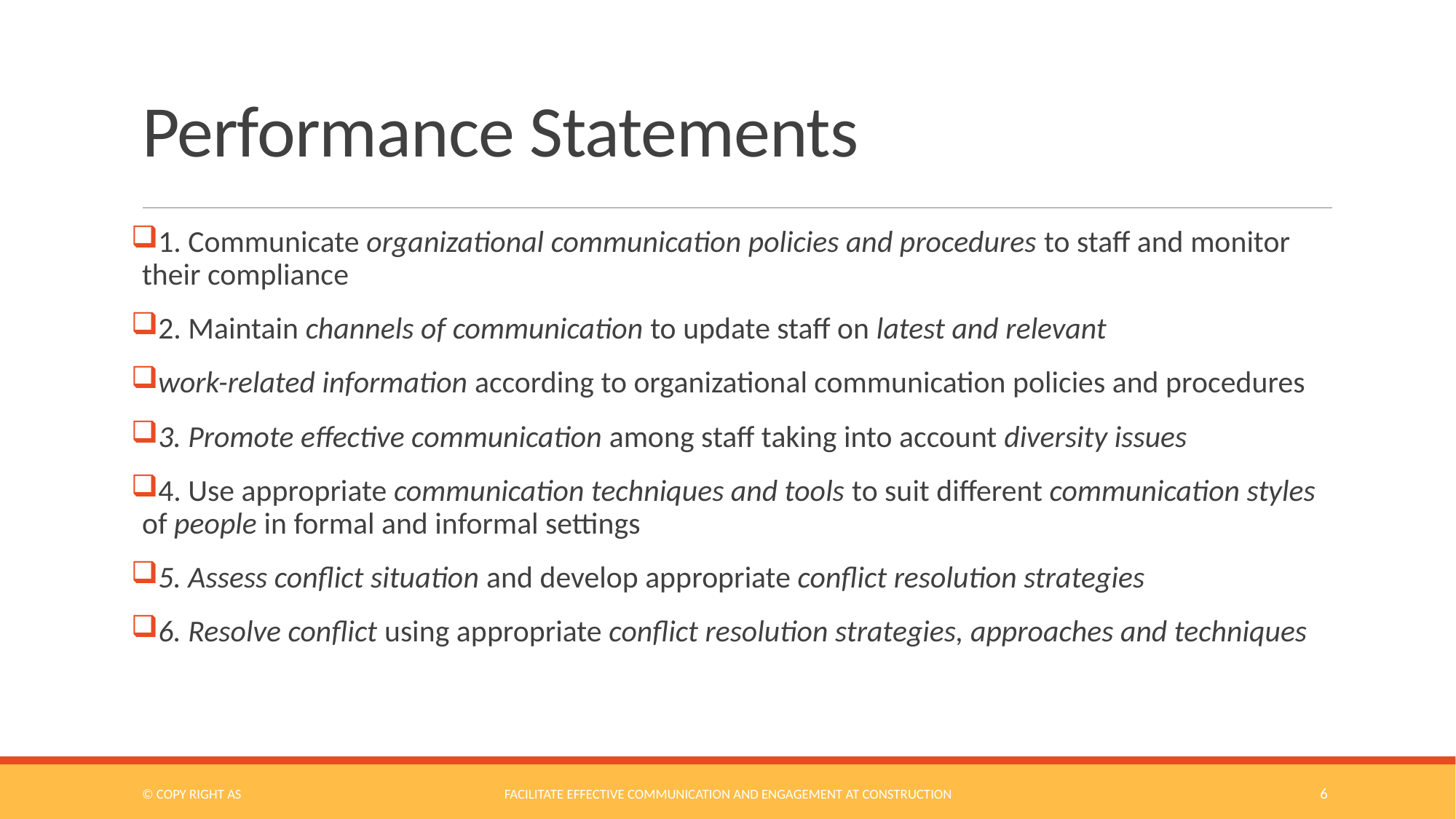

# Performance Statements
1. Communicate organizational communication policies and procedures to staff and monitor their compliance
2. Maintain channels of communication to update staff on latest and relevant
work-related information according to organizational communication policies and procedures
3. Promote effective communication among staff taking into account diversity issues
4. Use appropriate communication techniques and tools to suit different communication styles of people in formal and informal settings
5. Assess conflict situation and develop appropriate conflict resolution strategies
6. Resolve conflict using appropriate conflict resolution strategies, approaches and techniques
© COPY RIGHT AS
Facilitate Effective Communication and Engagement at Construction
6